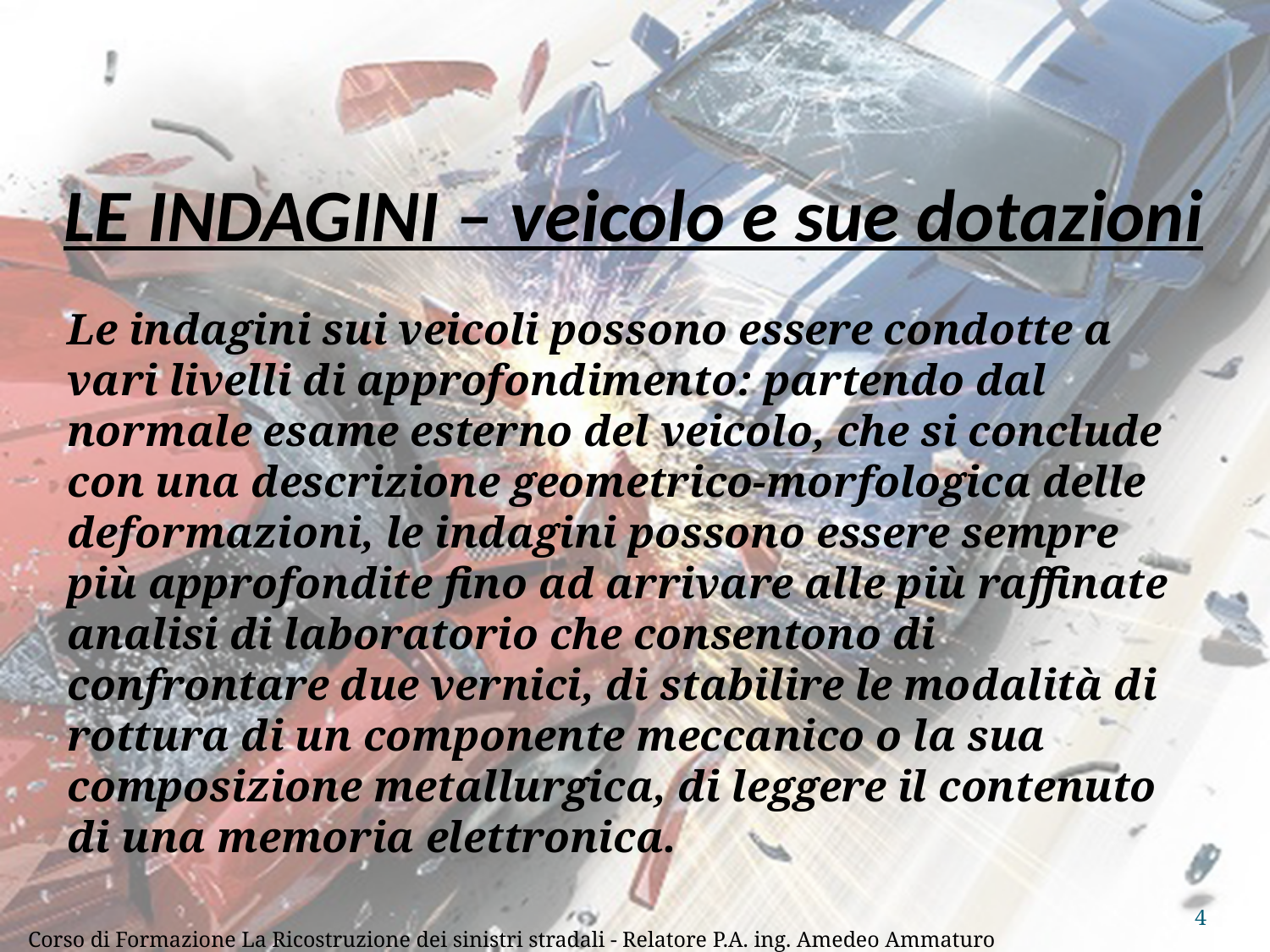

# LE INDAGINI – veicolo e sue dotazioni
Le indagini sui veicoli possono essere condotte a vari livelli di approfondimento: partendo dal normale esame esterno del veicolo, che si conclude con una descrizione geometrico-morfologica delle deformazioni, le indagini possono essere sempre più approfondite fino ad arrivare alle più raffinate analisi di laboratorio che consentono di confrontare due vernici, di stabilire le modalità di rottura di un componente meccanico o la sua composizione metallurgica, di leggere il contenuto di una memoria elettronica.
4
Corso di Formazione La Ricostruzione dei sinistri stradali - Relatore P.A. ing. Amedeo Ammaturo